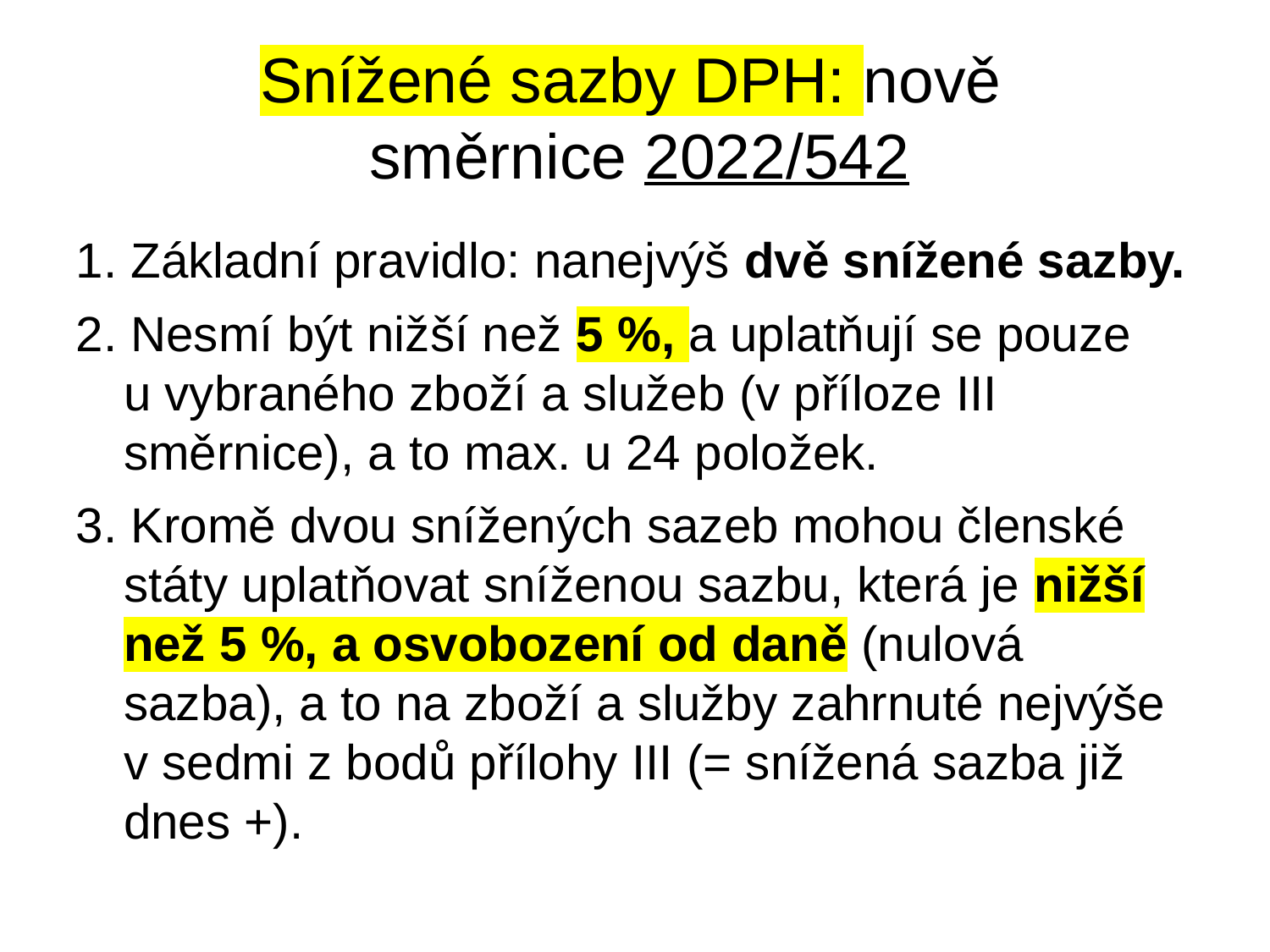

# Snížené sazby DPH: nově směrnice 2022/542
1. Základní pravidlo: nanejvýš dvě snížené sazby.
2. Nesmí být nižší než 5 %, a uplatňují se pouze u vybraného zboží a služeb (v příloze III směrnice), a to max. u 24 položek.
3. Kromě dvou snížených sazeb mohou členské státy uplatňovat sníženou sazbu, která je nižší než 5 %, a osvobození od daně (nulová sazba), a to na zboží a služby zahrnuté nejvýše v sedmi z bodů přílohy III (= snížená sazba již dnes +).